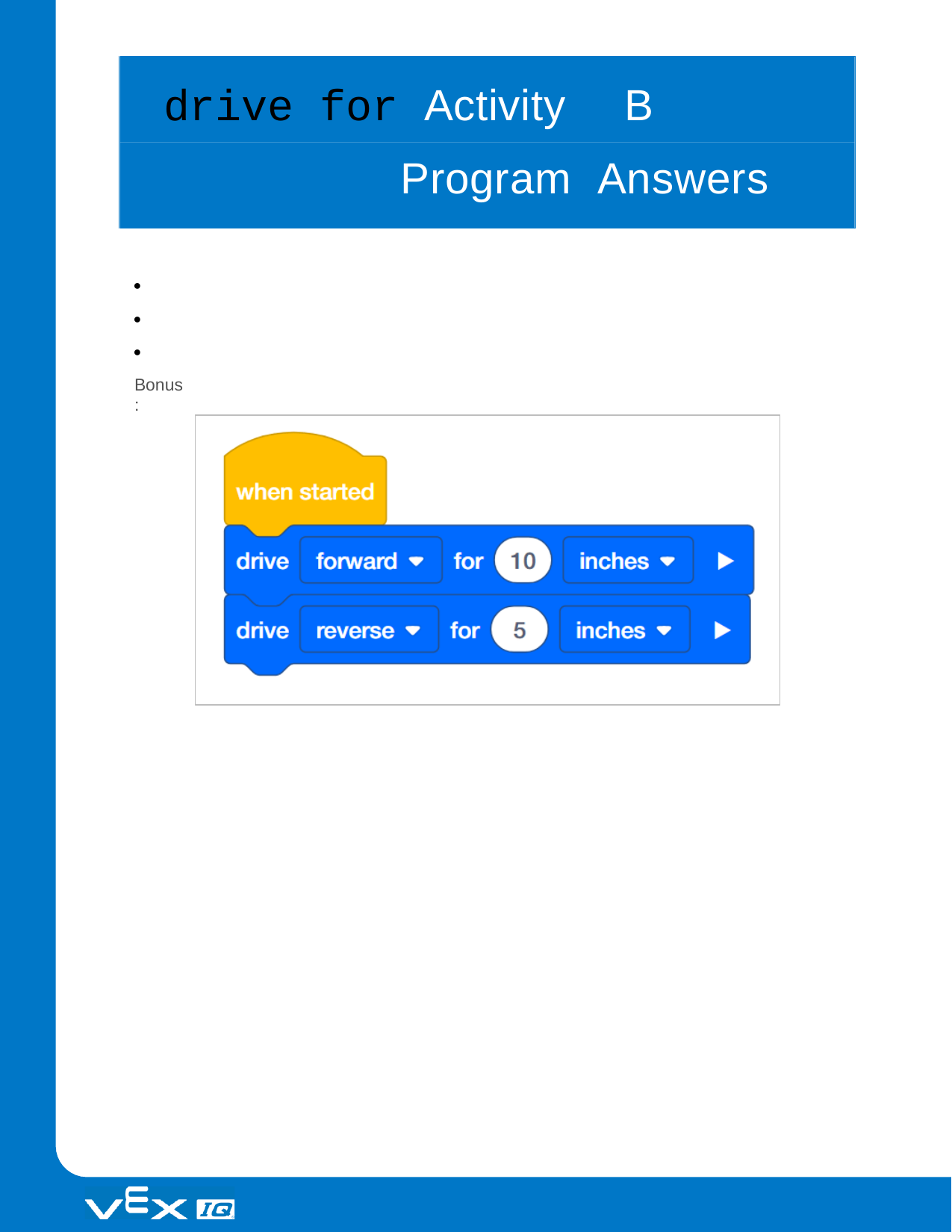

# drive for Activity	B	Program  Answers

•
•
•
Bonus: